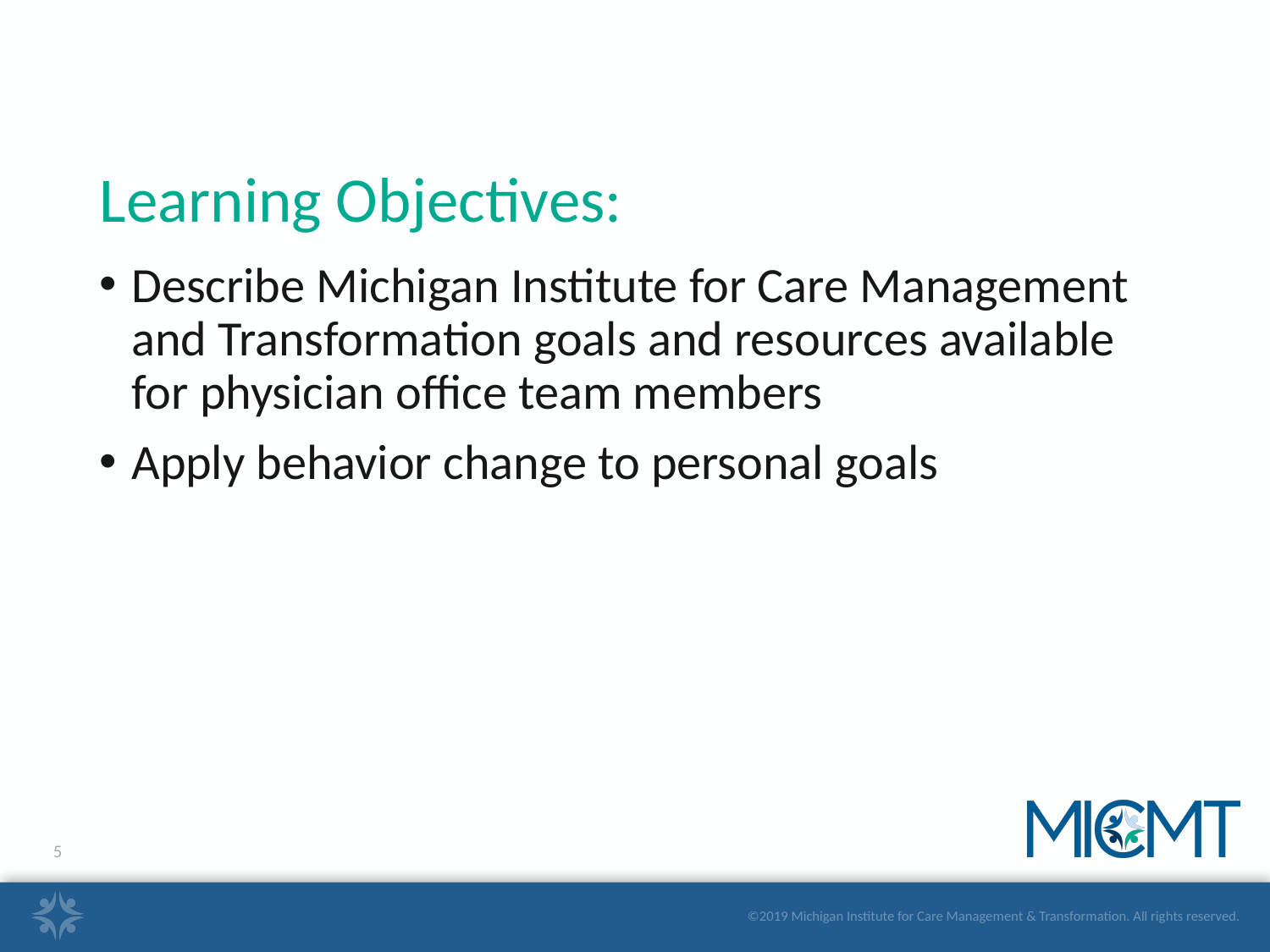

# Learning Objectives:
Describe Michigan Institute for Care Management and Transformation goals and resources available for physician office team members
Apply behavior change to personal goals